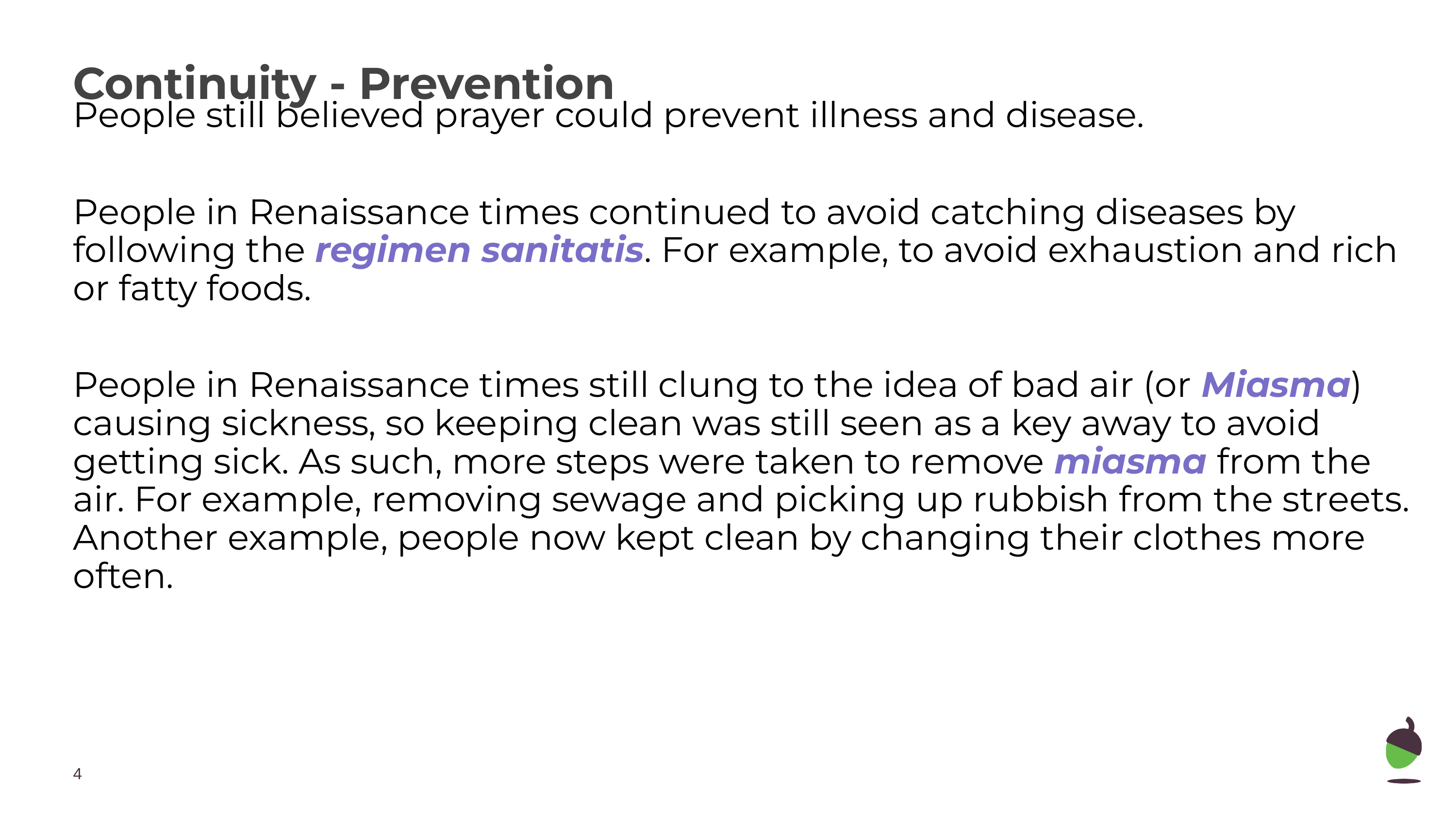

# Continuity - Prevention

People still believed prayer could prevent illness and disease.

People in Renaissance times continued to avoid catching diseases by following the regimen sanitatis. For example, to avoid exhaustion and rich or fatty foods.

People in Renaissance times still clung to the idea of bad air (or Miasma) causing sickness, so keeping clean was still seen as a key away to avoid getting sick. As such, more steps were taken to remove miasma from the air. For example, removing sewage and picking up rubbish from the streets. Another example, people now kept clean by changing their clothes more often.

4